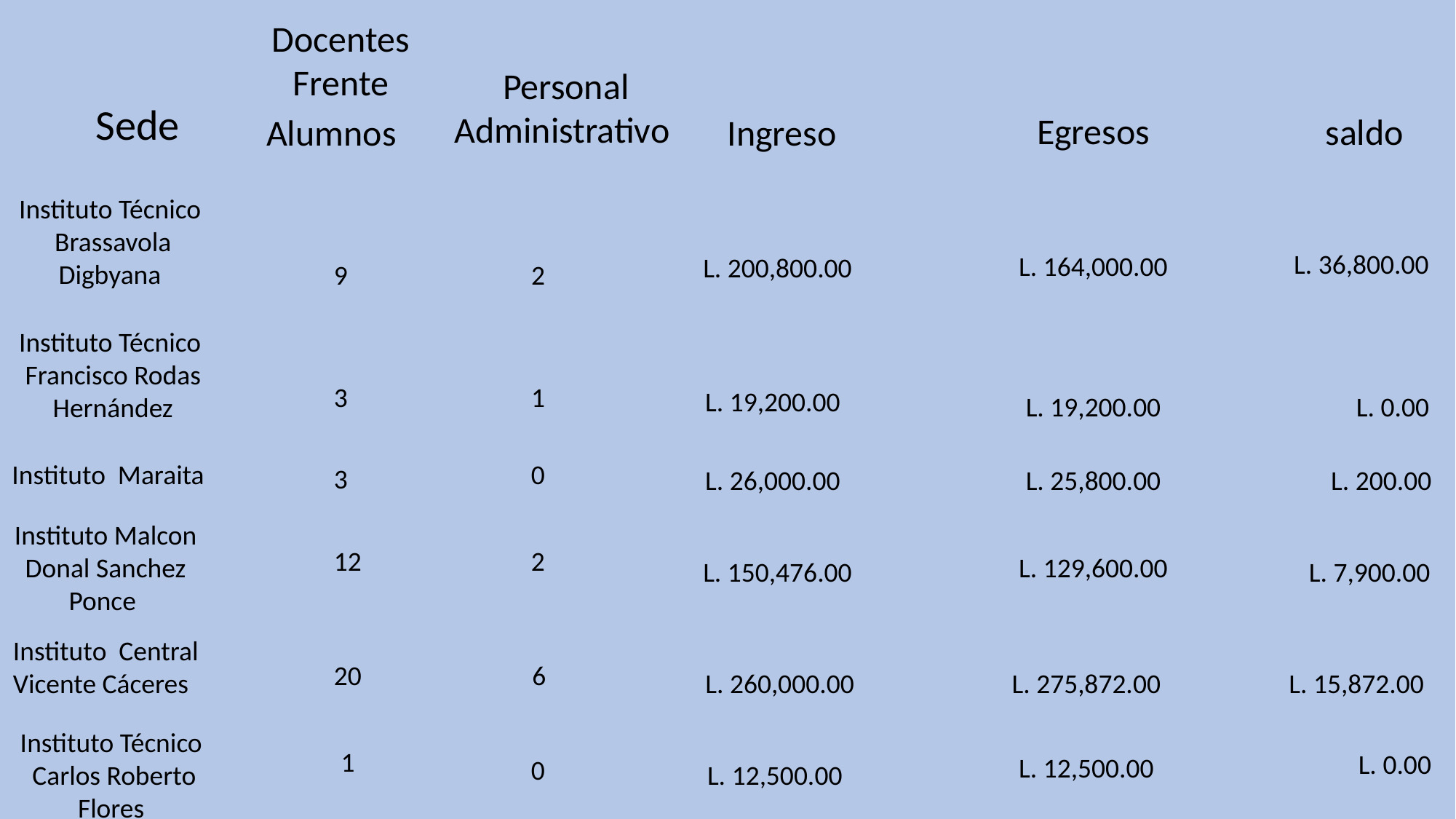

Docentes Frente
Alumnos
Personal Administrativo
Sede
saldo
Egresos
Ingreso
Instituto Técnico  Brassavola Digbyana
L. 36,800.00
L. 164,000.00
L. 200,800.00
9
2
Instituto Técnico  Francisco Rodas Hernández
3
1
L. 19,200.00
L. 19,200.00
L. 0.00
Instituto  Maraita
0
3
L. 26,000.00
L. 25,800.00
L. 200.00
Instituto Malcon Donal Sanchez Ponce
12
2
L. 129,600.00
L. 150,476.00
L. 7,900.00
Instituto  Central Vicente Cáceres
20
6
L. 260,000.00
L. 275,872.00
L. 15,872.00
Instituto Técnico  Carlos Roberto Flores
1
L. 0.00
L. 12,500.00
0
L. 12,500.00